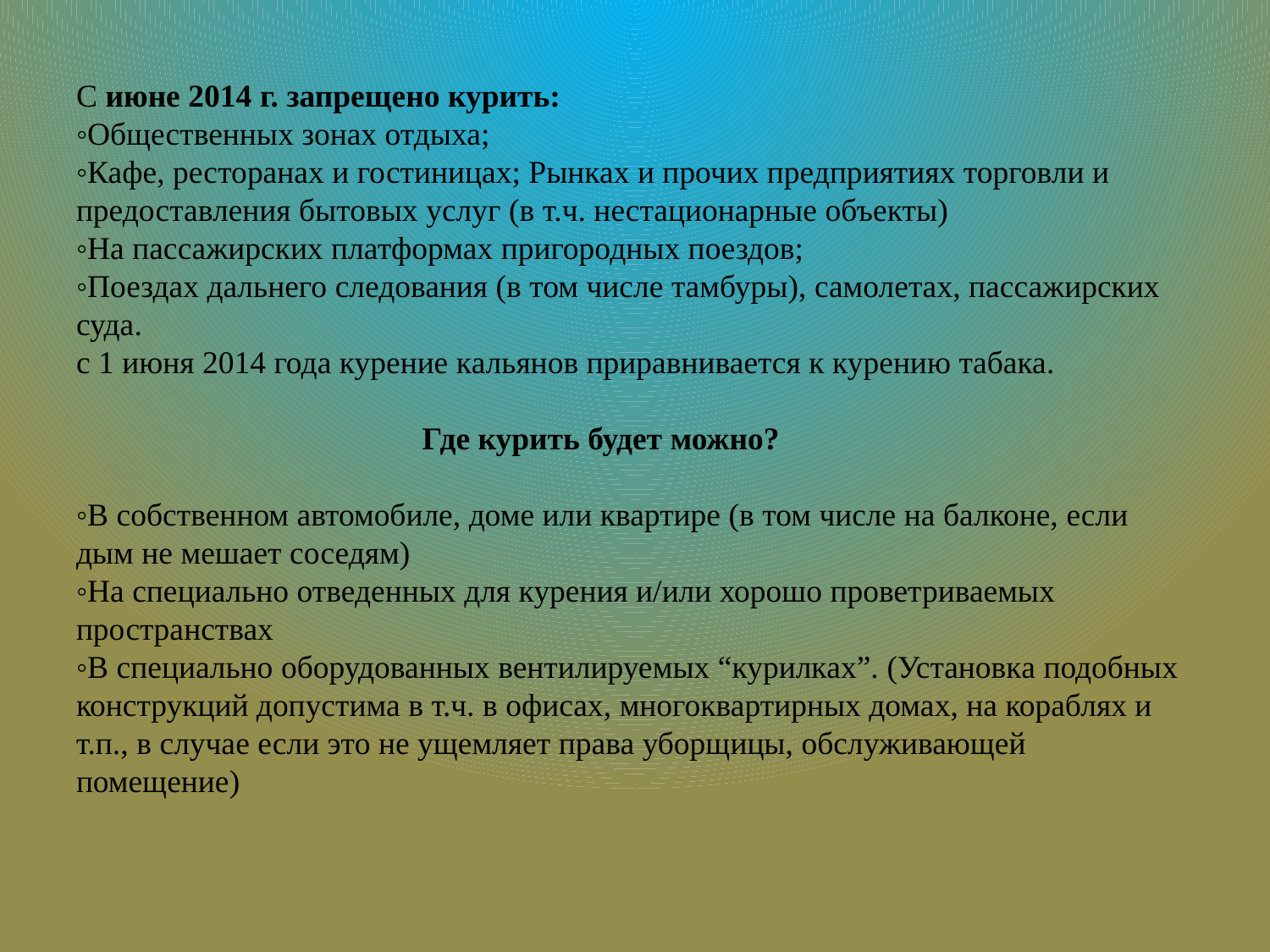

# С июне 2014 г. запрещено курить: ◦Общественных зонах отдыха; ◦Кафе, ресторанах и гостиницах; Рынках и прочих предприятиях торговли и предоставления бытовых услуг (в т.ч. нестационарные объекты) ◦На пассажирских платформах пригородных поездов; ◦Поездах дальнего следования (в том числе тамбуры), самолетах, пассажирских суда. с 1 июня 2014 года курение кальянов приравнивается к курению табака. Где курить будет можно? ◦В собственном автомобиле, доме или квартире (в том числе на балконе, если дым не мешает соседям) ◦На специально отведенных для курения и/или хорошо проветриваемых пространствах ◦В специально оборудованных вентилируемых “курилках”. (Установка подобных конструкций допустима в т.ч. в офисах, многоквартирных домах, на кораблях и т.п., в случае если это не ущемляет права уборщицы, обслуживающей помещение)